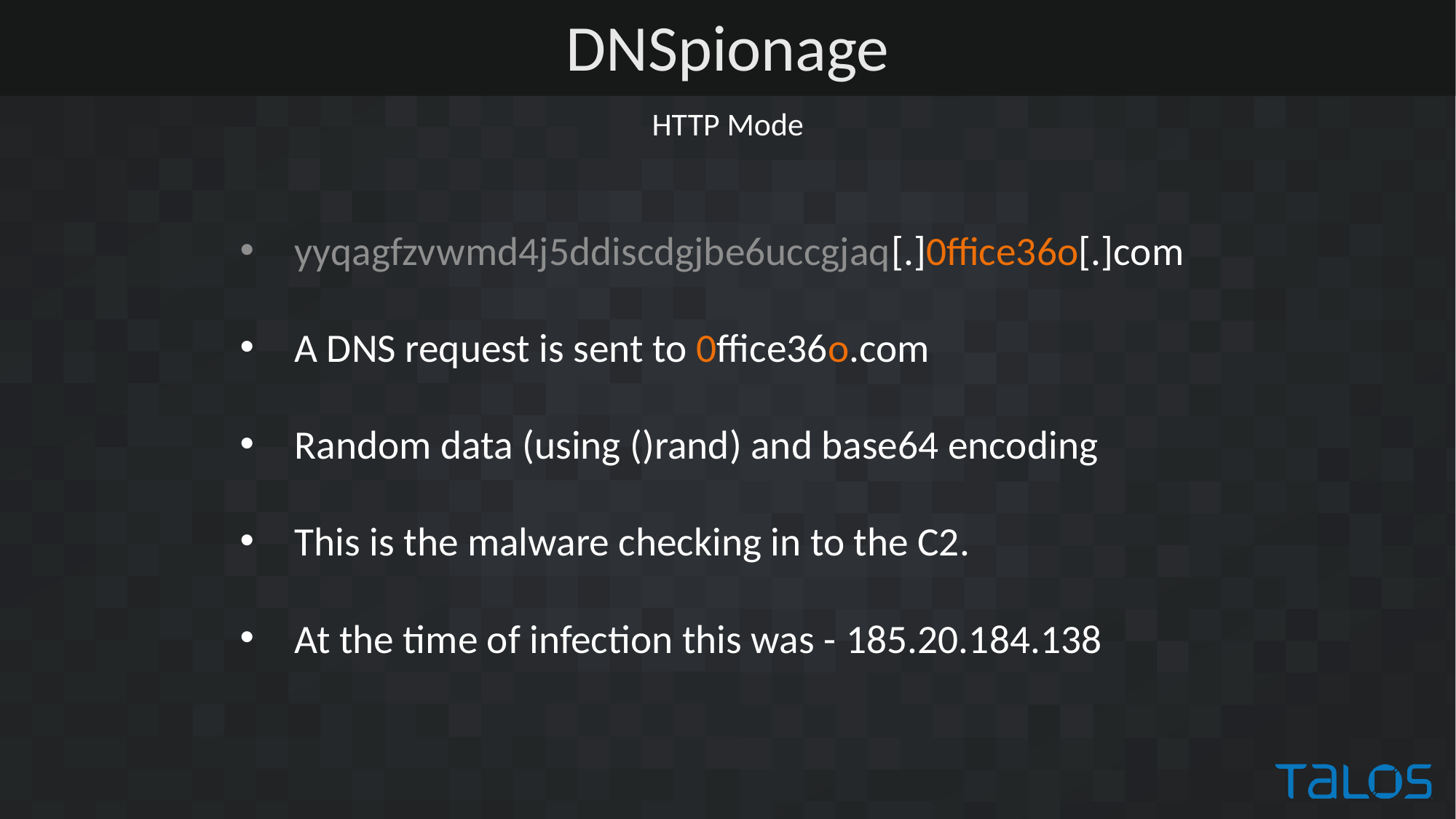

# DNSpionage
HTTP Mode
yyqagfzvwmd4j5ddiscdgjbe6uccgjaq[.]0ffice36o[.]com

A DNS request is sent to 0ffice36o.com

Random data (using ()rand) and base64 encoding

This is the malware checking in to the C2.

At the time of infection this was - 185.20.184.138